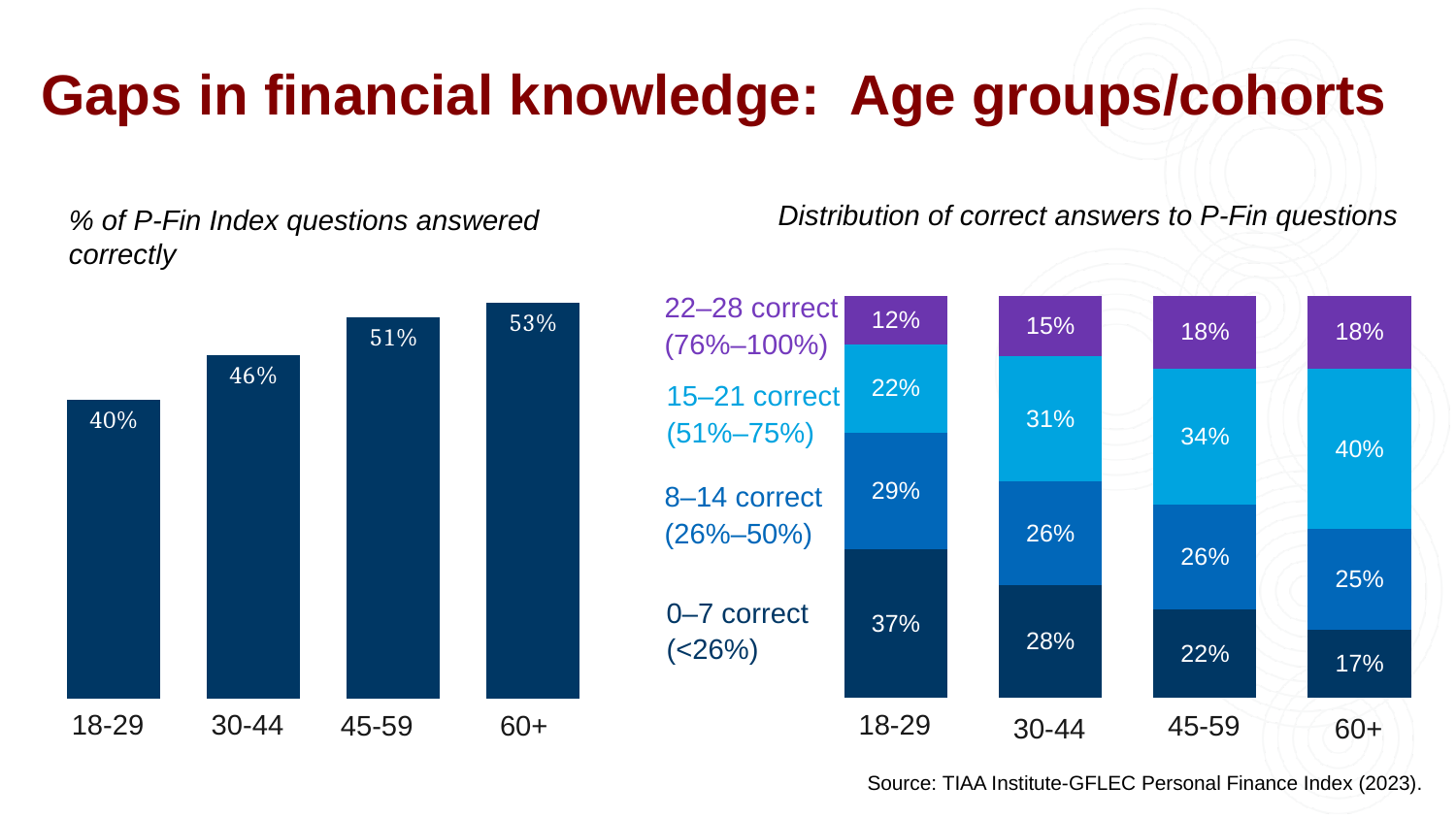

# Gaps in financial knowledge:  Age groups/cohorts
Gaps in financial knowledge:  Age groups/cohorts
Distribution of correct answers to P-Fin questions
% of P-Fin Index questions answered correctly

### Chart

| Category | pct_correct |
|---|---|
| 18-29 | 0.4 |
| 30-44 | 0.46 |
| 45-59 | 0.51 |
| 60+ | 0.53 |
22–28 correct
(76%–100%)
53%
15–21 correct
(51%–75%)
43%
8–14 correct
(26%–50%)
0–7 correct
(<26%)
18-29
30-44
18-29
60+
45-59
45-59
60+
30-44

### Chart

| Category | correct_lt25 | correct_25_50 | correct_50_75 | correct_gt75 |
|---|---|---|---|---|
| 18-29 | 0.37 | 0.29 | 0.22 | 0.12 |
| 30-44 | 0.28 | 0.26 | 0.31 | 0.15 |
| 45-59 | 0.22 | 0.26 | 0.34 | 0.18 |
| 60+ | 0.17 | 0.25 | 0.4 | 0.18 |
Source: TIAA Institute-GFLEC Personal Finance Index (2023).